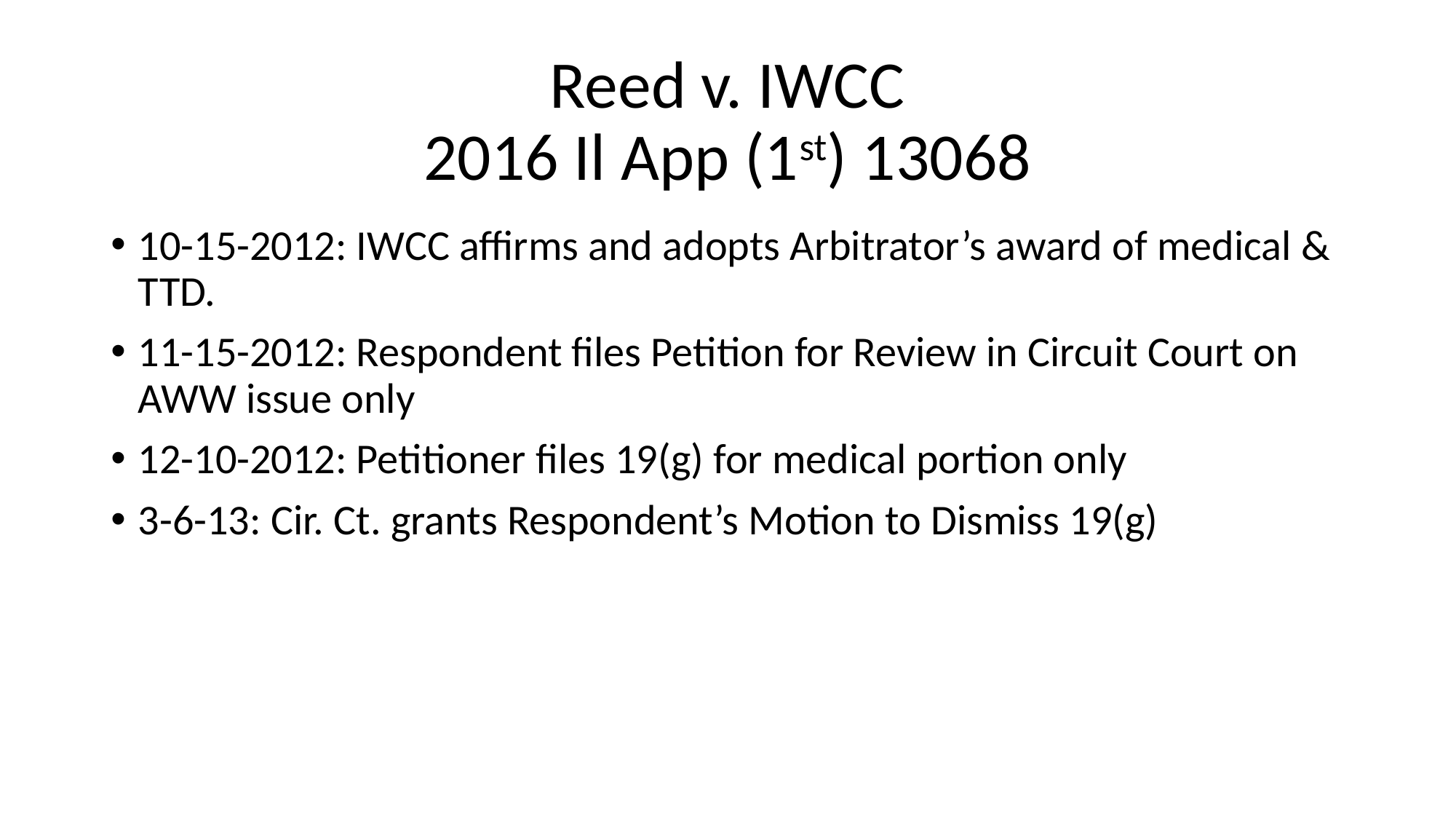

# Reed v. IWCC 2016 Il App (1st) 13068
10-15-2012: IWCC affirms and adopts Arbitrator’s award of medical & TTD.
11-15-2012: Respondent files Petition for Review in Circuit Court on AWW issue only
12-10-2012: Petitioner files 19(g) for medical portion only
3-6-13: Cir. Ct. grants Respondent’s Motion to Dismiss 19(g)